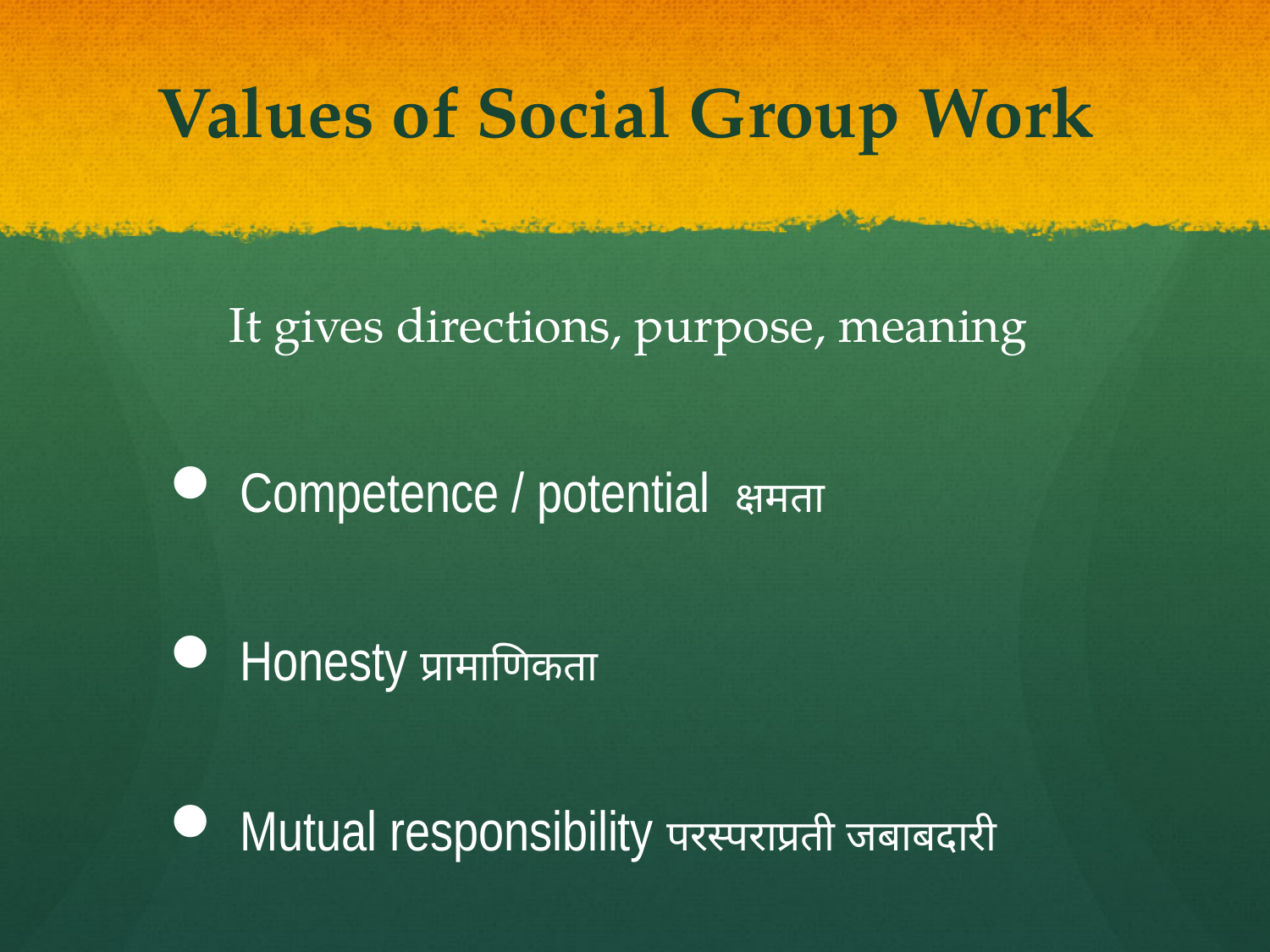

# Values of Social Group Work
It gives directions, purpose, meaning

Competence / potential  क्षमता

Honesty प्रामाणिकता

Mutual responsibility परस्पराप्रती जबाबदारी